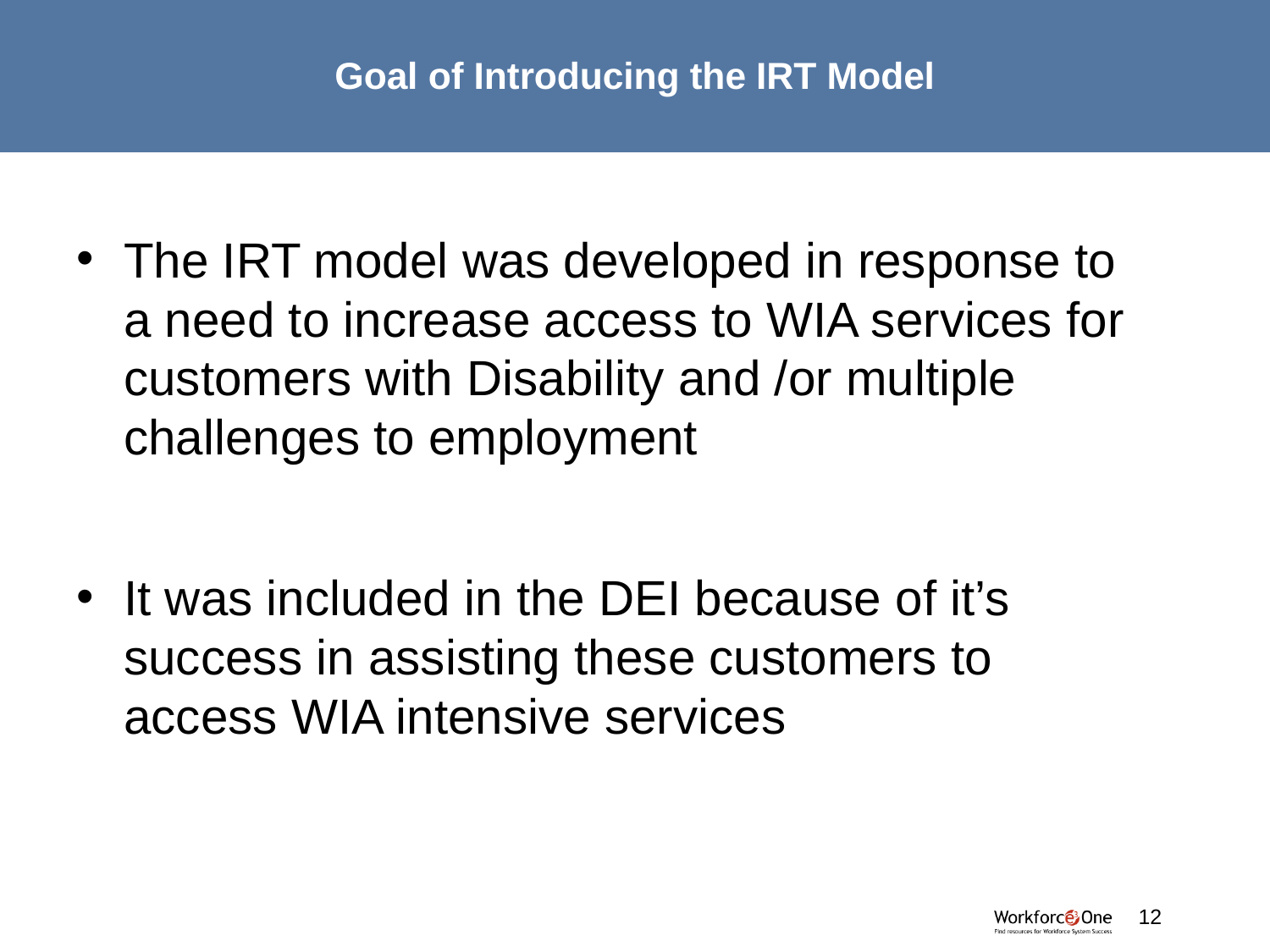

# Goal of Introducing the IRT Model
The IRT model was developed in response to a need to increase access to WIA services for customers with Disability and /or multiple challenges to employment

It was included in the DEI because of it’s success in assisting these customers to access WIA intensive services
#
12